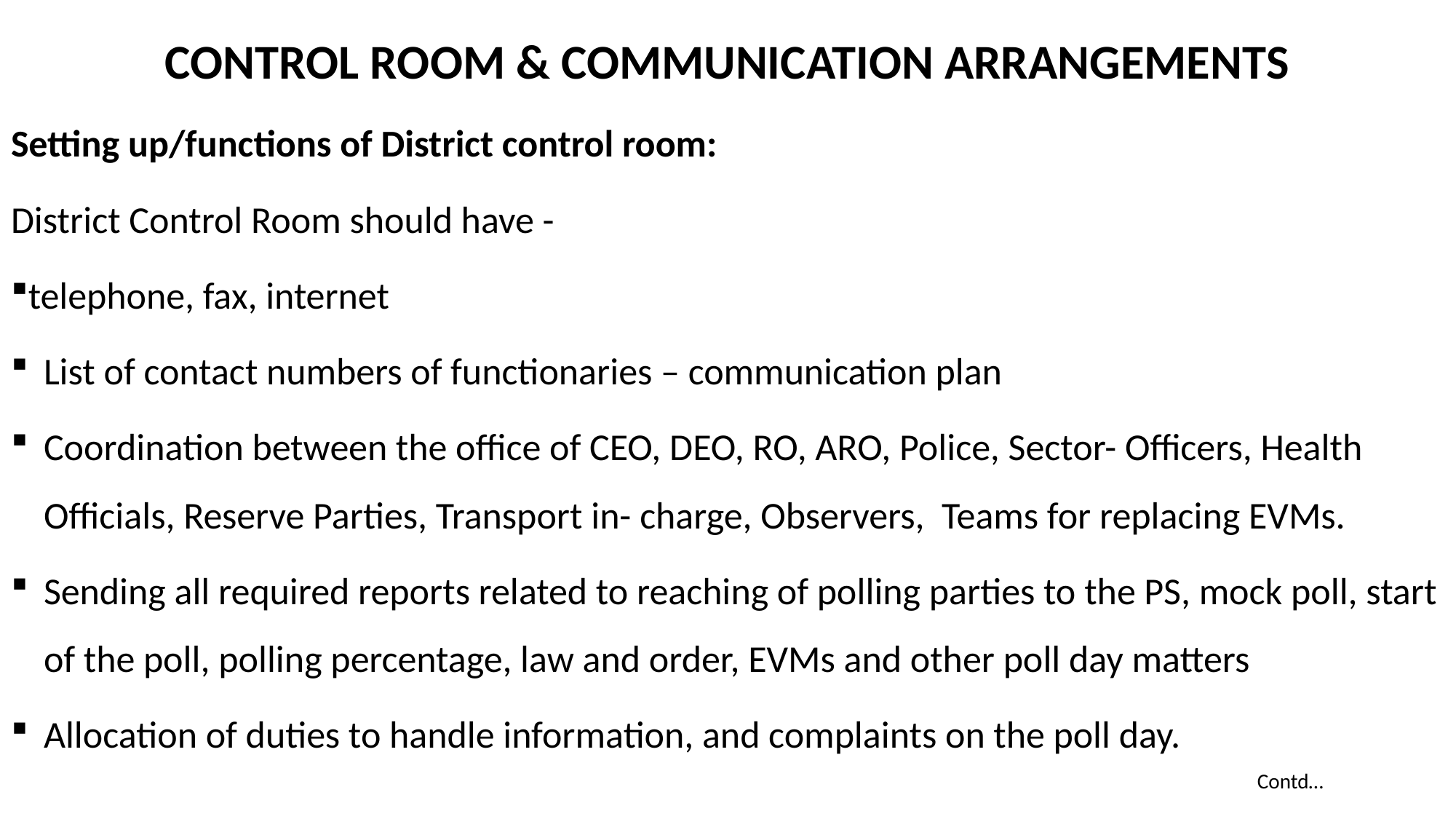

# CONTROL ROOM & COMMUNICATION ARRANGEMENTS
Setting up/functions of District control room:
District Control Room should have -
telephone, fax, internet
List of contact numbers of functionaries – communication plan
Coordination between the office of CEO, DEO, RO, ARO, Police, Sector- Officers, Health Officials, Reserve Parties, Transport in- charge, Observers,  Teams for replacing EVMs.
Sending all required reports related to reaching of polling parties to the PS, mock poll, start of the poll, polling percentage, law and order, EVMs and other poll day matters
Allocation of duties to handle information, and complaints on the poll day.
Contd…